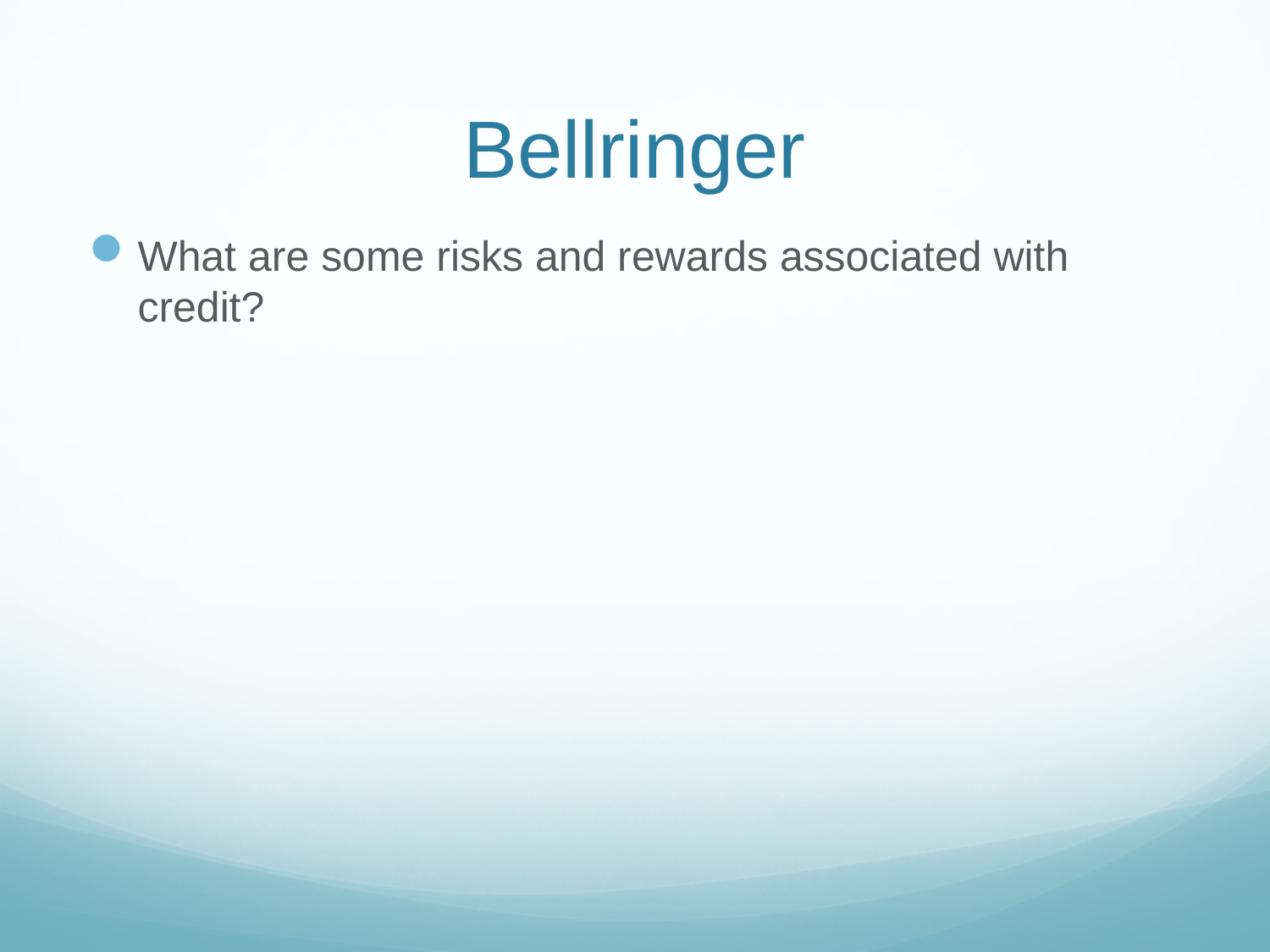

# Bellringer
What are some risks and rewards associated with credit?